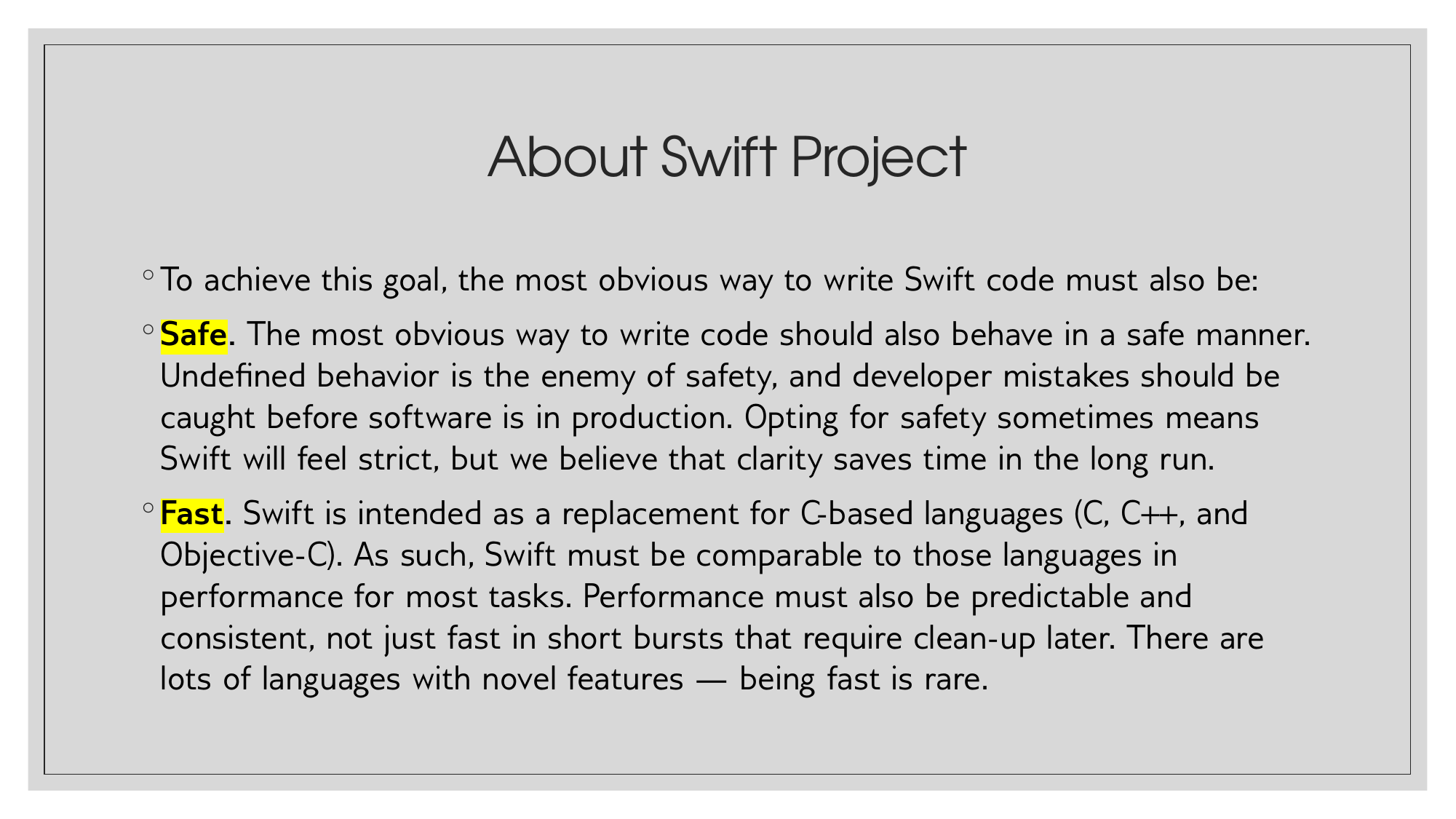

# About Swift Project
To achieve this goal, the most obvious way to write Swift code must also be:
Safe. The most obvious way to write code should also behave in a safe manner. Undefined behavior is the enemy of safety, and developer mistakes should be caught before software is in production. Opting for safety sometimes means Swift will feel strict, but we believe that clarity saves time in the long run.
Fast. Swift is intended as a replacement for C-based languages (C, C++, and Objective-C). As such, Swift must be comparable to those languages in performance for most tasks. Performance must also be predictable and consistent, not just fast in short bursts that require clean-up later. There are lots of languages with novel features — being fast is rare.